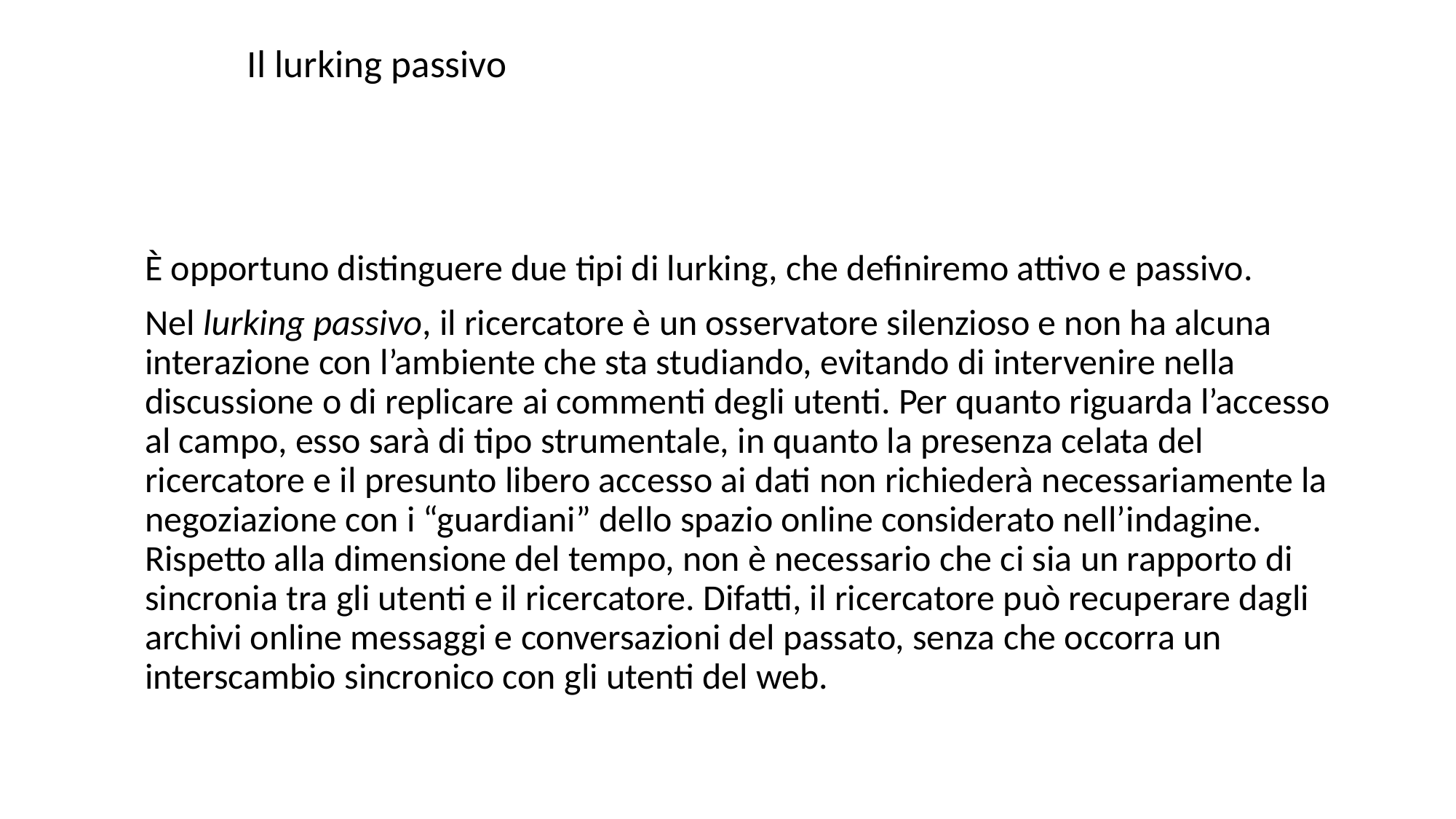

# Il lurking passivo

È opportuno distinguere due tipi di lurking, che definiremo attivo e passivo.
Nel lurking passivo, il ricercatore è un osservatore silenzioso e non ha alcuna interazione con l’ambiente che sta studiando, evitando di intervenire nella discussione o di replicare ai commenti degli utenti. Per quanto riguarda l’accesso al campo, esso sarà di tipo strumentale, in quanto la presenza celata del ricercatore e il presunto libero accesso ai dati non richiederà necessariamente la negoziazione con i “guardiani” dello spazio online considerato nell’indagine. Rispetto alla dimensione del tempo, non è necessario che ci sia un rapporto di sincronia tra gli utenti e il ricercatore. Difatti, il ricercatore può recuperare dagli archivi online messaggi e conversazioni del passato, senza che occorra un interscambio sincronico con gli utenti del web.